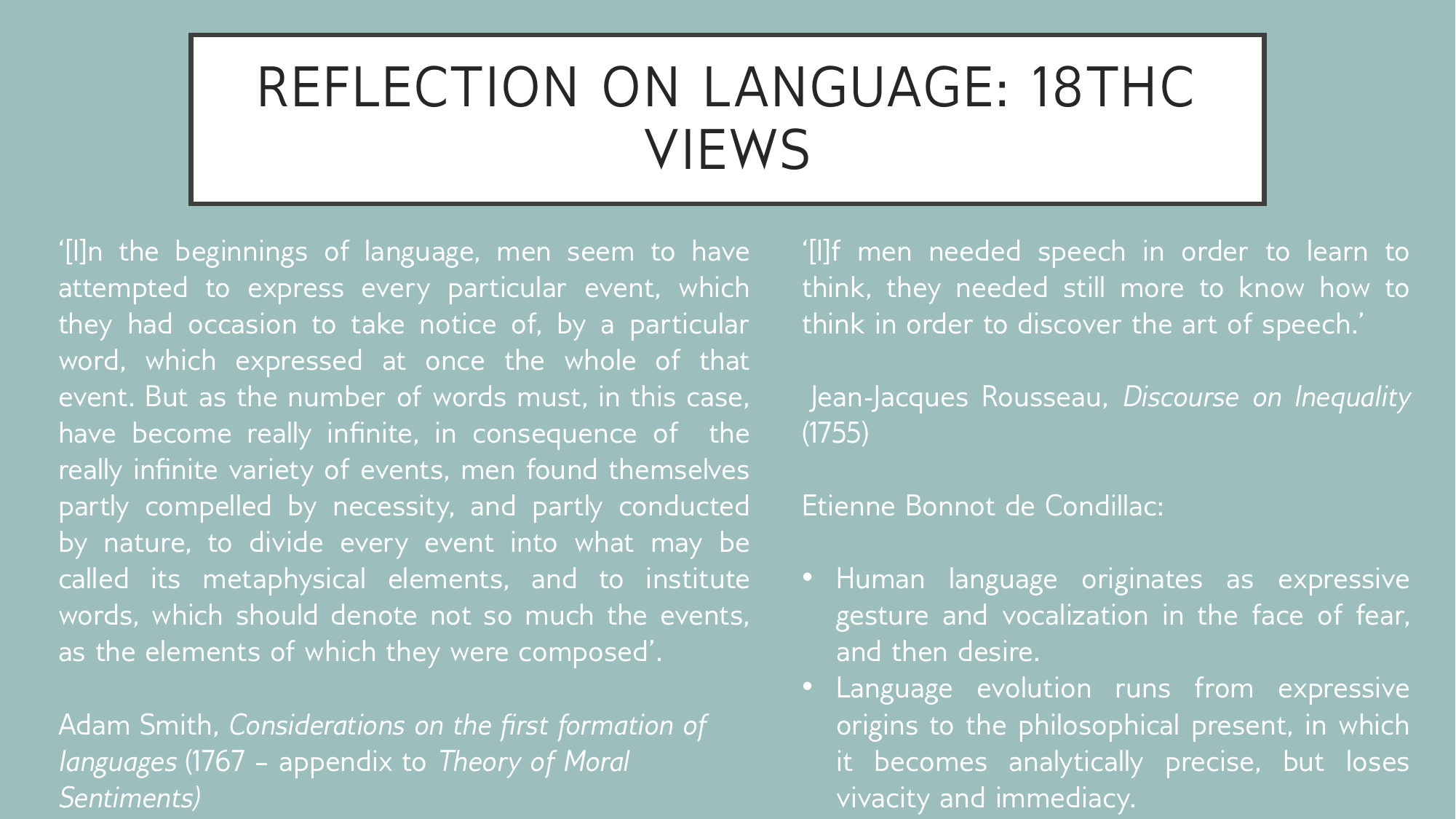

# Reflection on language: 18thc views
‘[I]n the beginnings of language, men seem to have attempted to express every particular event, which they had occasion to take notice of, by a particular word, which expressed at once the whole of that event. But as the number of words must, in this case, have become really infinite, in consequence of  the really infinite variety of events, men found themselves partly compelled by necessity, and partly conducted by nature, to divide every event into what may be called its metaphysical elements, and to institute words, which should denote not so much the events, as the elements of which they were composed’.

Adam Smith, Considerations on the first formation of languages (1767 – appendix to Theory of Moral Sentiments)
‘[I]f men needed speech in order to learn to think, they needed still more to know how to think in order to discover the art of speech.’

 Jean-Jacques Rousseau, Discourse on Inequality (1755)

Etienne Bonnot de Condillac:

Human language originates as expressive gesture and vocalization in the face of fear, and then desire.
Language evolution runs from expressive origins to the philosophical present, in which it becomes analytically precise, but loses vivacity and immediacy.